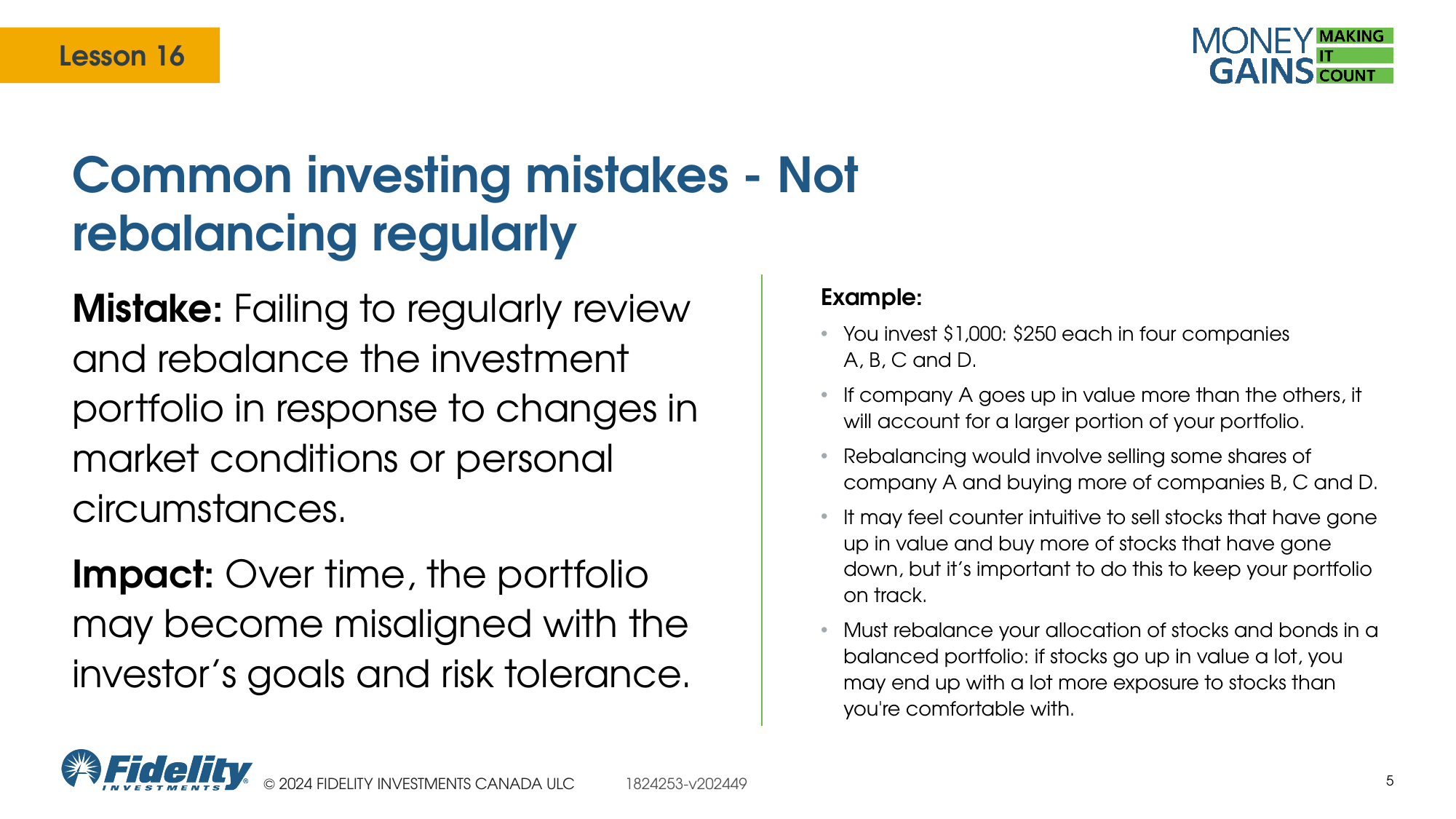

# Common investing mistakes - Not rebalancing regularly
Mistake: Failing to regularly review and rebalance the investment portfolio in response to changes in market conditions or personal circumstances.
Impact: Over time, the portfolio may become misaligned with the investor’s goals and risk tolerance.
Example:
You invest $1,000: $250 each in four companies
A, B, C and D.
If company A goes up in value more than the others, it will account for a larger portion of your portfolio.
Rebalancing would involve selling some shares of company A and buying more of companies B, C and D.
It may feel counter intuitive to sell stocks that have gone up in value and buy more of stocks that have gone down, but it’s important to do this to keep your portfolio on track.
Must rebalance your allocation of stocks and bonds in a balanced portfolio: if stocks go up in value a lot, you may end up with a lot more exposure to stocks than you're comfortable with.
5